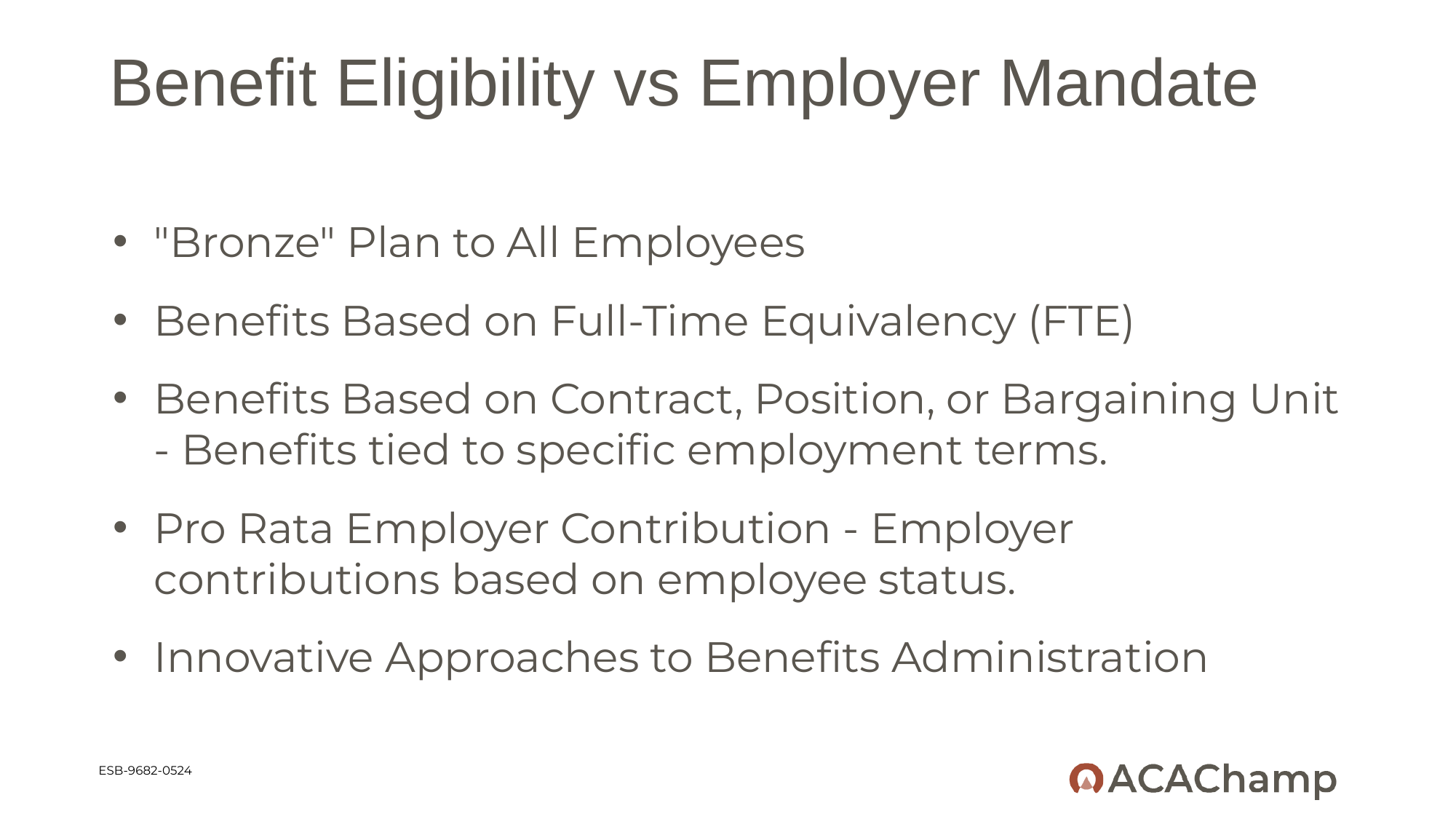

# Benefit Eligibility vs Employer Mandate
"Bronze" Plan to All Employees
Benefits Based on Full-Time Equivalency (FTE)
Benefits Based on Contract, Position, or Bargaining Unit - Benefits tied to specific employment terms.
Pro Rata Employer Contribution - Employer contributions based on employee status.
Innovative Approaches to Benefits Administration